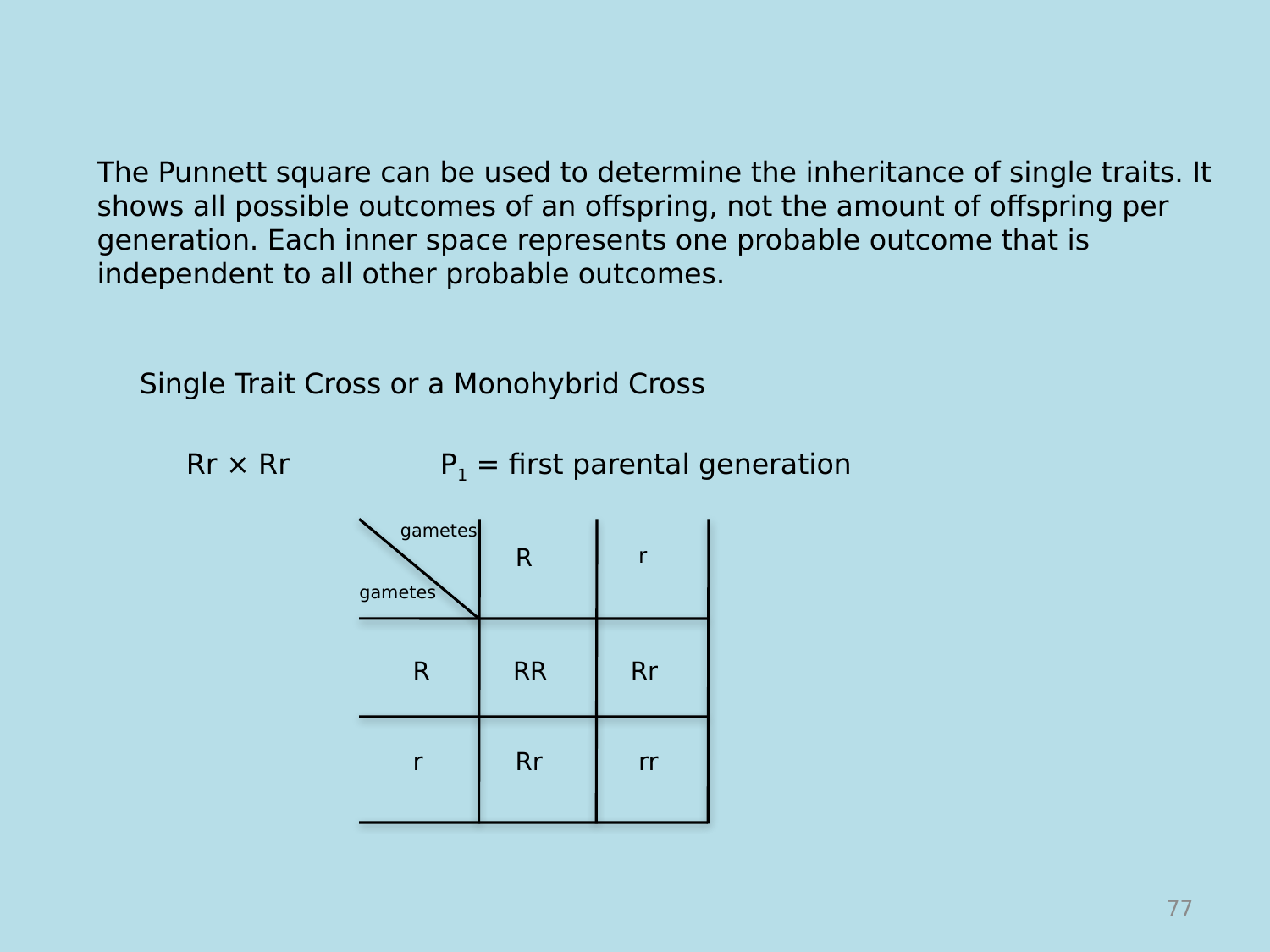

The Punnett square can be used to determine the inheritance of single traits. It shows all possible outcomes of an offspring, not the amount of offspring per generation. Each inner space represents one probable outcome that is independent to all other probable outcomes.
Single Trait Cross or a Monohybrid Cross
Rr × Rr		P1 = first parental generation
gametes

R
r
R
RR
Rr
r
Rr
rr
gametes
77